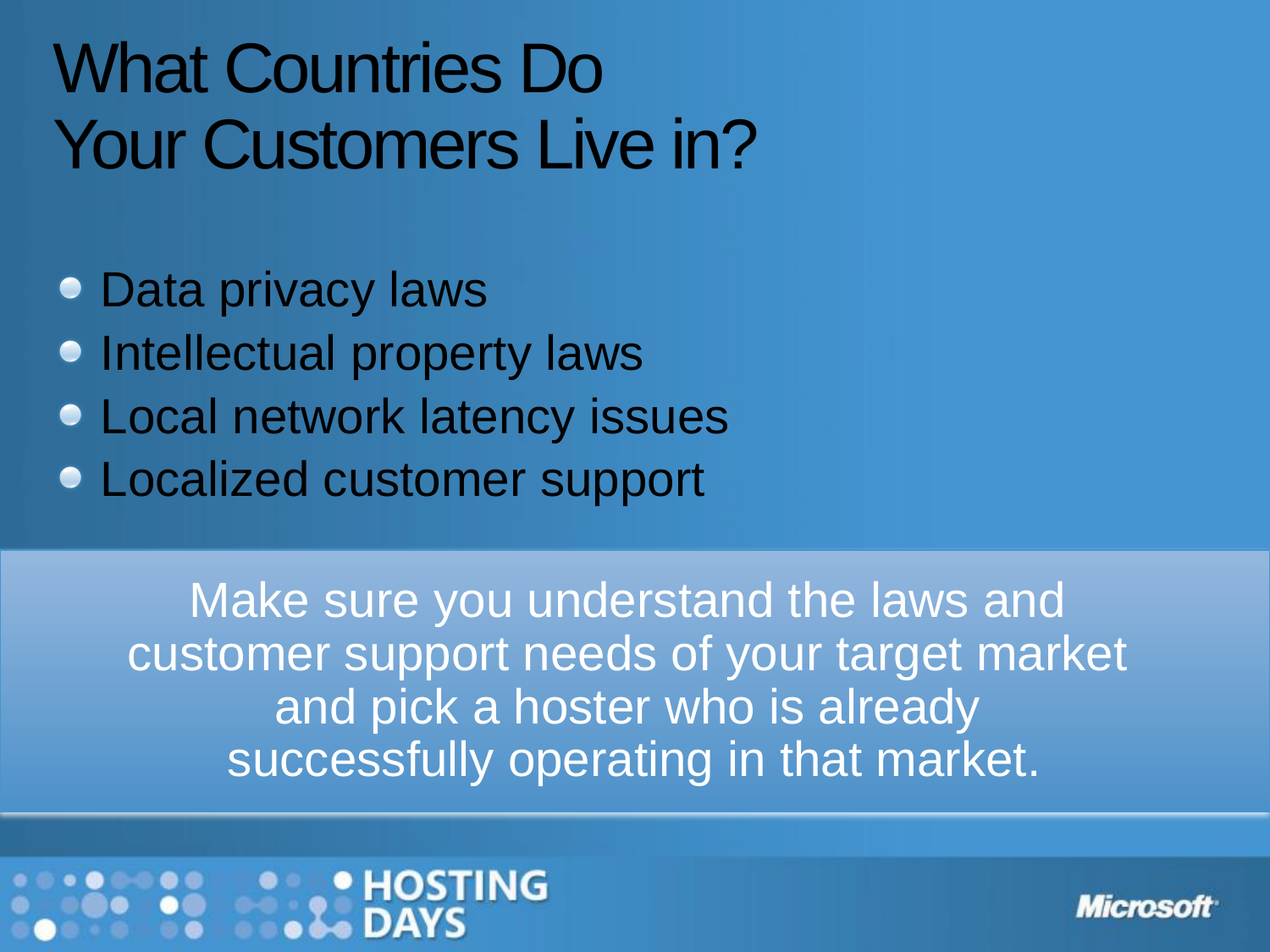

# What Countries Do Your Customers Live in?
Data privacy laws
Intellectual property laws
Local network latency issues
Localized customer support
Make sure you understand the laws and
customer support needs of your target market
and pick a hoster who is already
successfully operating in that market.